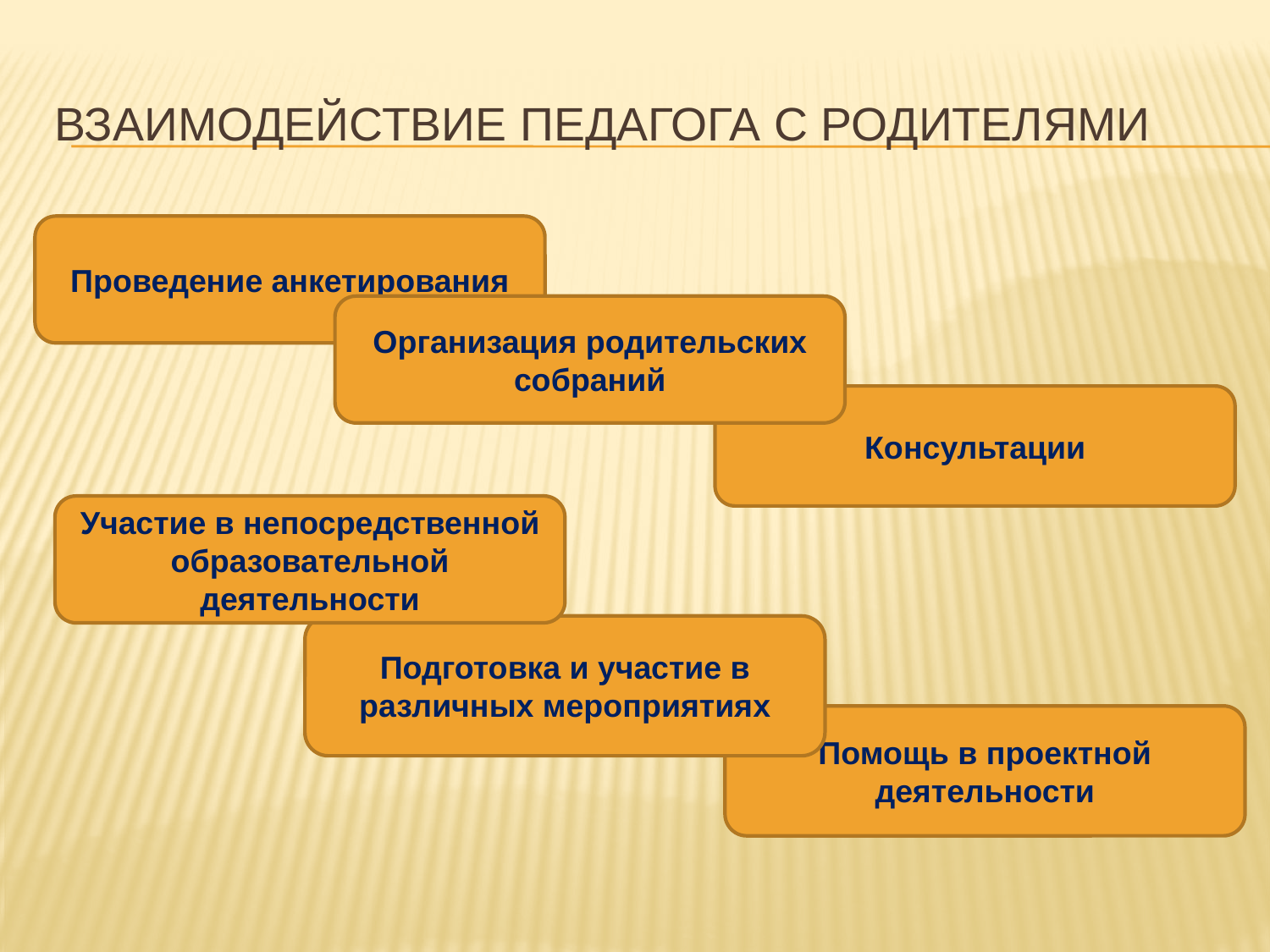

# Взаимодействие педагога с родителями

Проведение анкетирования
Организация родительских собраний
Консультации
Участие в непосредственной образовательной деятельности
Подготовка и участие в различных мероприятиях
Помощь в проектной деятельности